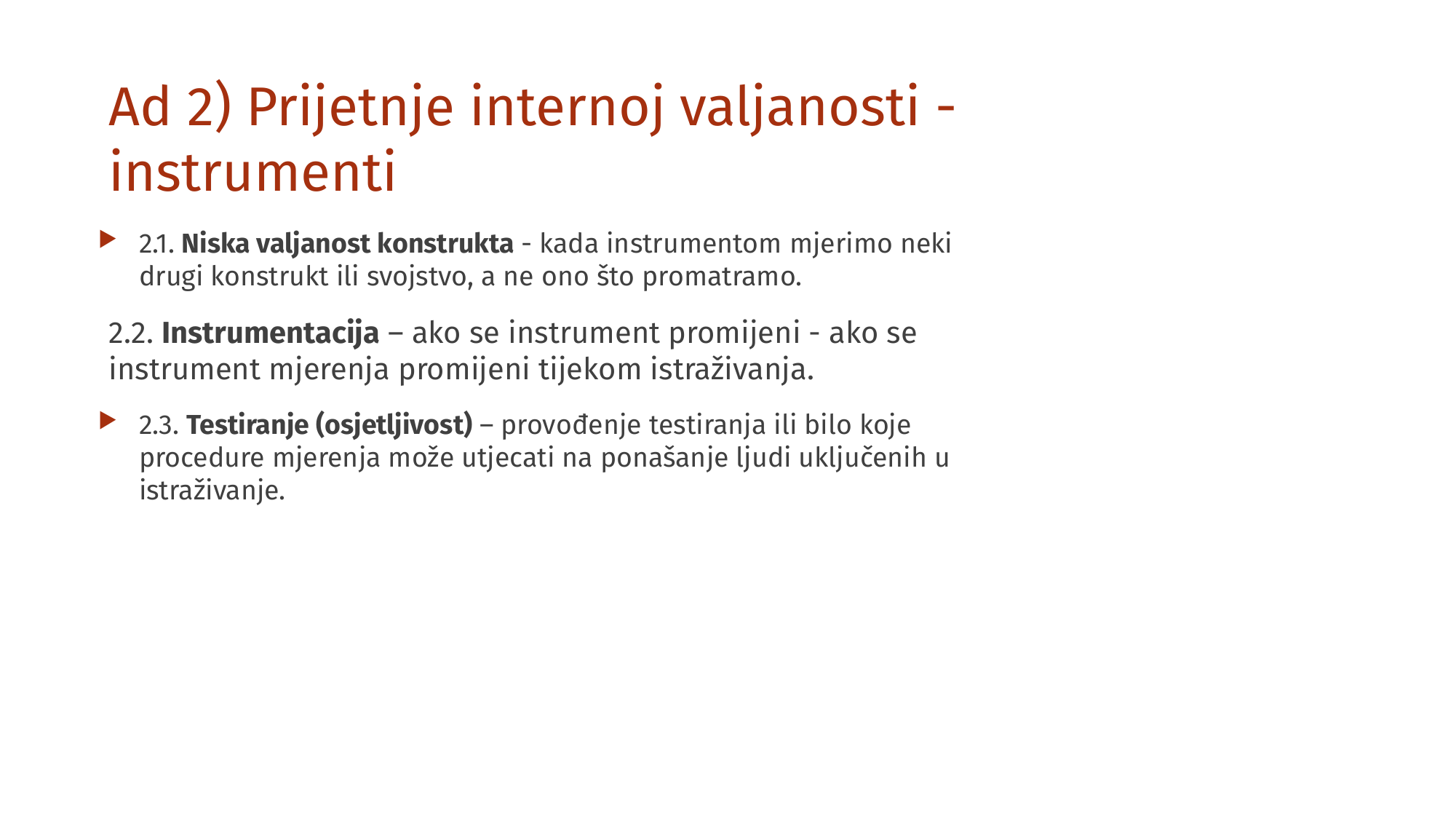

Ad 2) Prijetnje internoj valjanosti - instrumenti
2.1. Niska valjanost konstrukta - kada instrumentom mjerimo neki drugi konstrukt ili svojstvo, a ne ono što promatramo.
2.2. Instrumentacija – ako se instrument promijeni - ako se instrument mjerenja promijeni tijekom istraživanja.
2.3. Testiranje (osjetljivost) – provođenje testiranja ili bilo koje procedure mjerenja može utjecati na ponašanje ljudi uključenih u istraživanje.